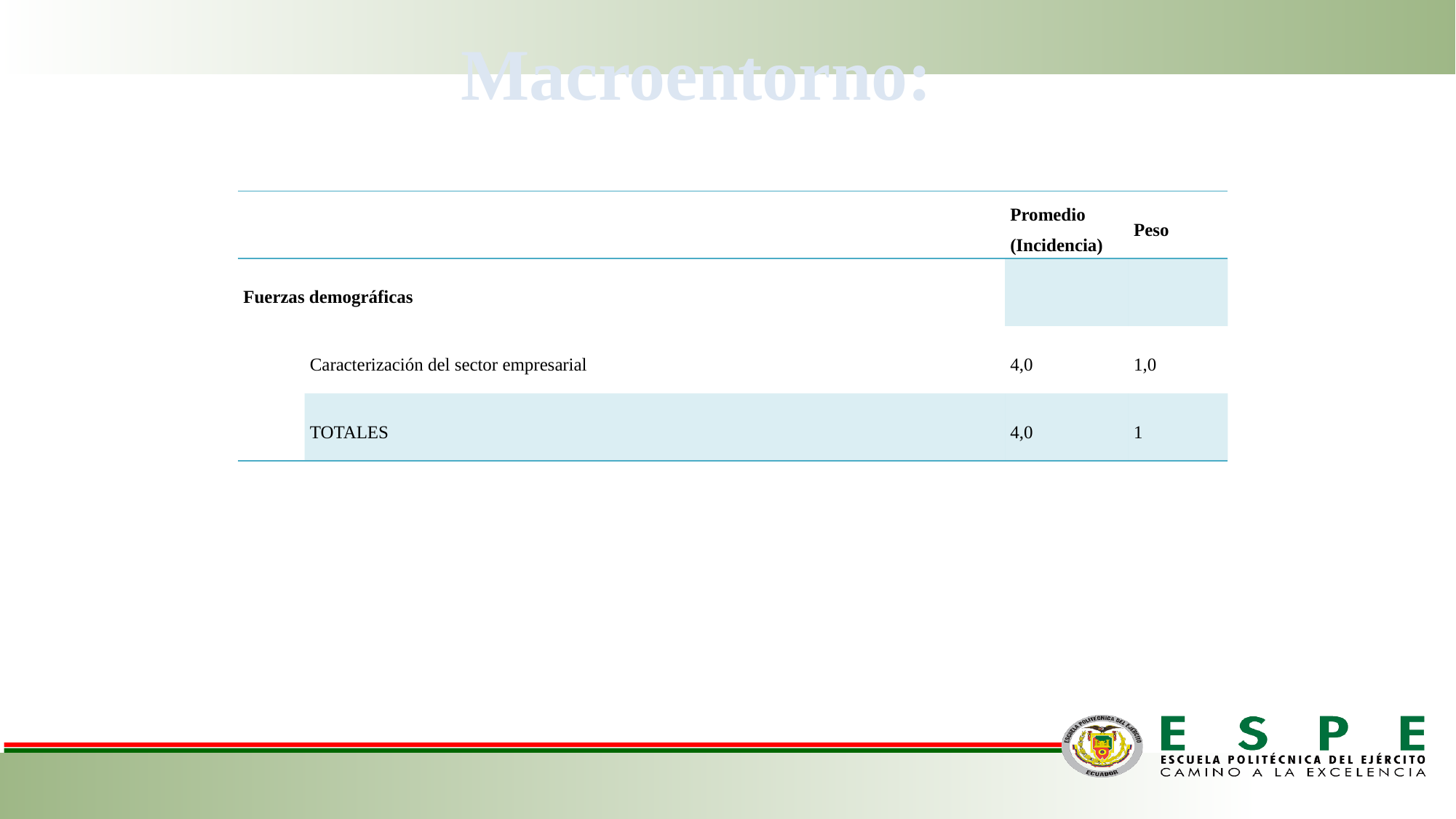

Macroentorno:
|  |  |  | Promedio (Incidencia) | Peso |
| --- | --- | --- | --- | --- |
| Fuerzas demográficas |  |  |  |  |
|  | Caracterización del sector empresarial |  | 4,0 | 1,0 |
|  | TOTALES |  | 4,0 | 1 |